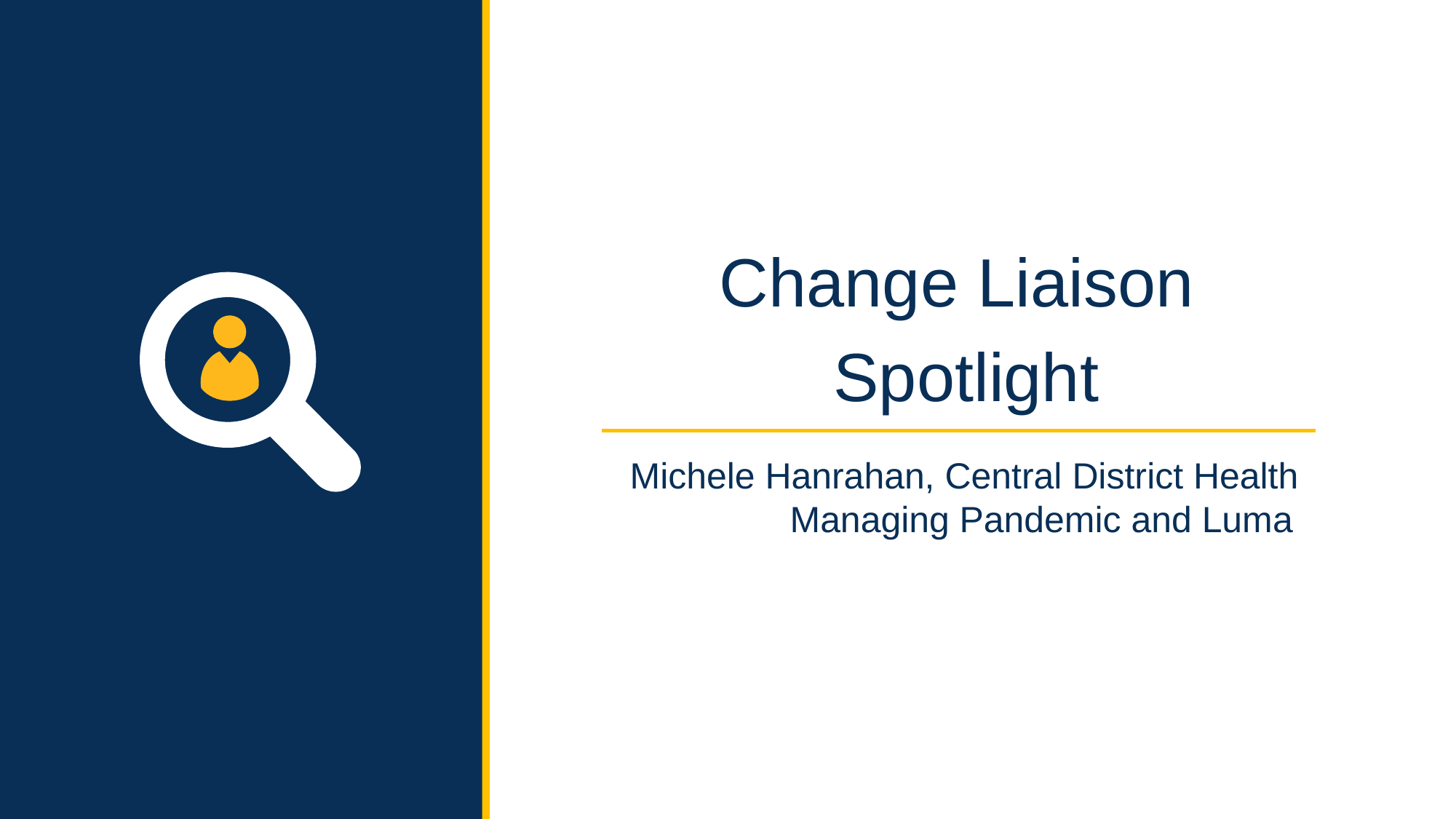

Change Liaison
Spotlight

       Michele Hanrahan, Central District Health
	            Managing Pandemic and Luma